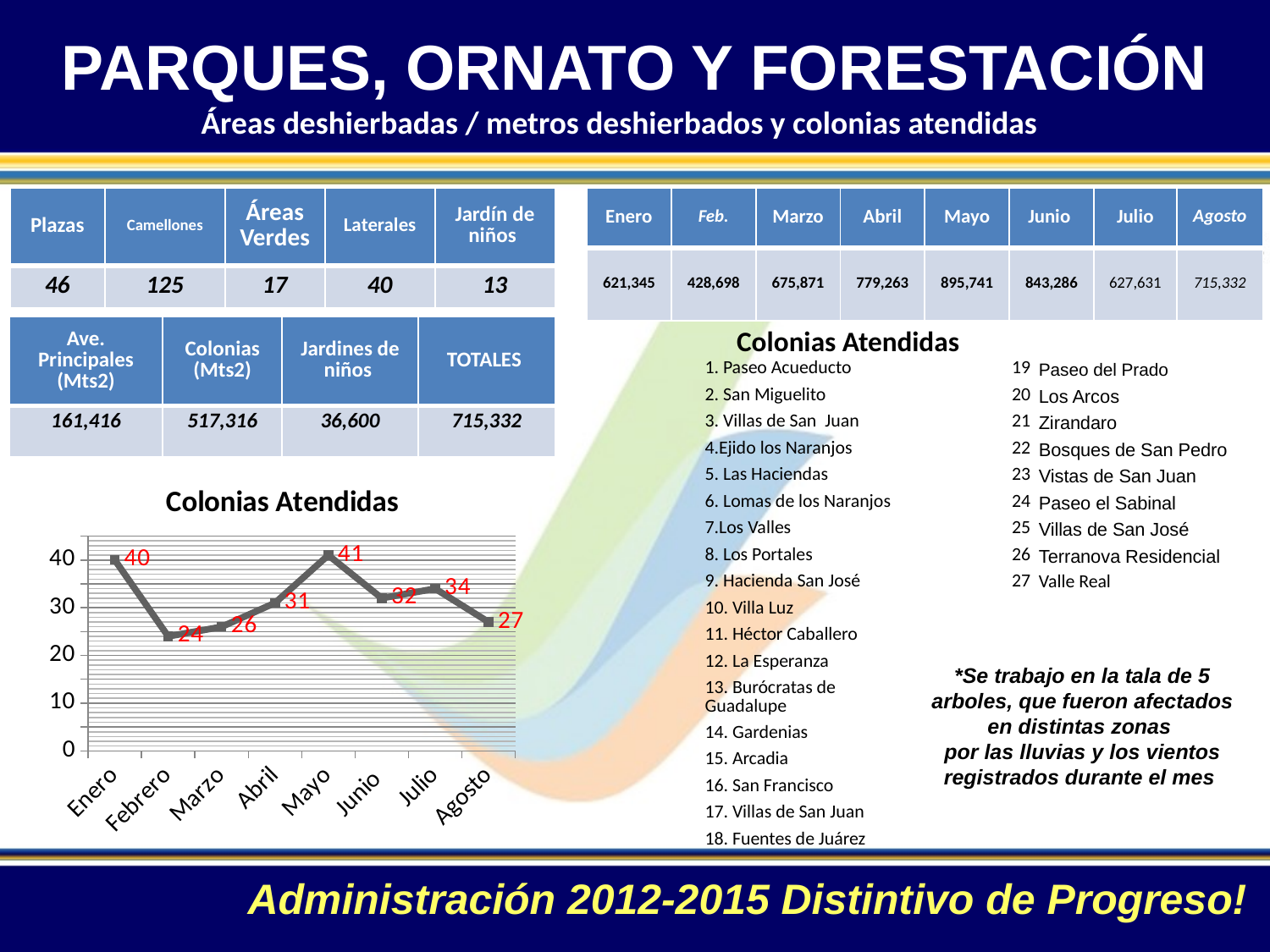

PARQUES, ORNATO Y FORESTACIÓN
Áreas deshierbadas / metros deshierbados y colonias atendidas
| Plazas | Camellones | Áreas Verdes | Laterales | Jardín de niños |
| --- | --- | --- | --- | --- |
| 46 | 125 | 17 | 40 | 13 |
| Enero | Feb. | Marzo | Abril | Mayo | Junio | Julio | Agosto |
| --- | --- | --- | --- | --- | --- | --- | --- |
| 621,345 | 428,698 | 675,871 | 779,263 | 895,741 | 843,286 | 627,631 | 715,332 |
| Ave. Principales (Mts2) | Colonias (Mts2) | Jardines de niños | TOTALES |
| --- | --- | --- | --- |
| 161,416 | 517,316 | 36,600 | 715,332 |
Colonias Atendidas
| 1. Paseo Acueducto |
| --- |
| 2. San Miguelito |
| 3. Villas de San Juan |
| 4.Ejido los Naranjos |
| 5. Las Haciendas |
| 6. Lomas de los Naranjos |
| 7.Los Valles |
| 8. Los Portales |
| 9. Hacienda San José |
| 10. Villa Luz |
| 11. Héctor Caballero |
| 12. La Esperanza |
| 13. Burócratas de Guadalupe |
| 14. Gardenias |
| 15. Arcadia |
| 16. San Francisco |
| 17. Villas de San Juan |
| 18. Fuentes de Juárez |
| 19 | Paseo del Prado |
| --- | --- |
| 20 | Los Arcos |
| 21 | Zirandaro |
| 22 | Bosques de San Pedro |
| 23 | Vistas de San Juan |
| 24 | Paseo el Sabinal |
| 25 | Villas de San José |
| 26 | Terranova Residencial |
| 27 | Valle Real |

### Chart: Colonias Atendidas

| Category | Serie 1 |
|---|---|
| Enero | 40.0 |
| Febrero | 24.0 |
| Marzo | 26.0 |
| Abril | 31.0 |
| Mayo | 41.0 |
| Junio  | 32.0 |
| Julio | 34.0 |
| Agosto | 27.0 |
*Se trabajo en la tala de 5 arboles, que fueron afectados en distintas zonas
por las lluvias y los vientos registrados durante el mes
Administración 2012-2015 Distintivo de Progreso!